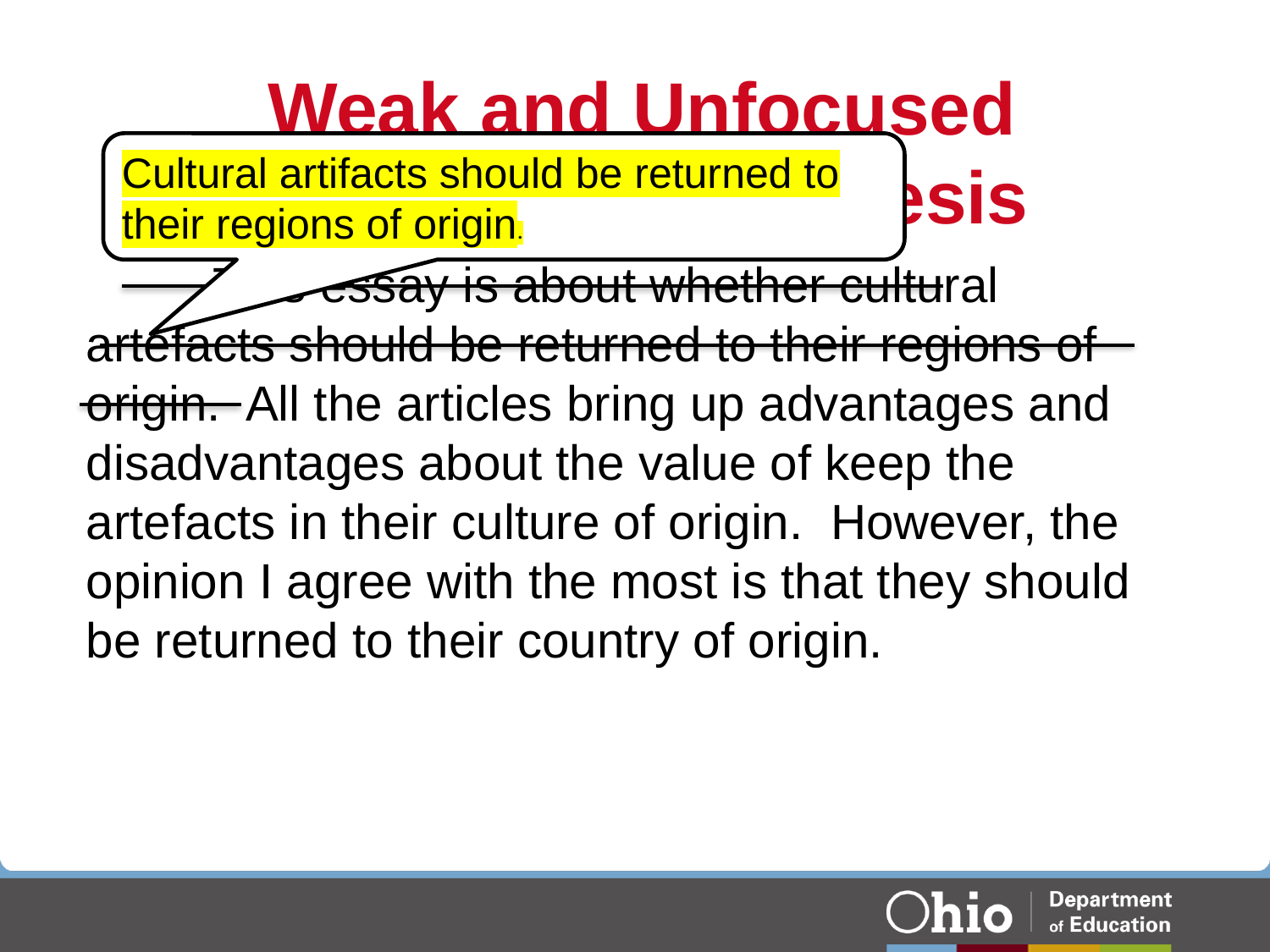

# Weak and Unfocused Paragraph and Thesis
Cultural artifacts should be returned to their regions of origin.
	This essay is about whether cultural artefacts should be returned to their regions of origin.  All the articles bring up advantages and disadvantages about the value of keep the artefacts in their culture of origin.  However, the opinion I agree with the most is that they should be returned to their country of origin.